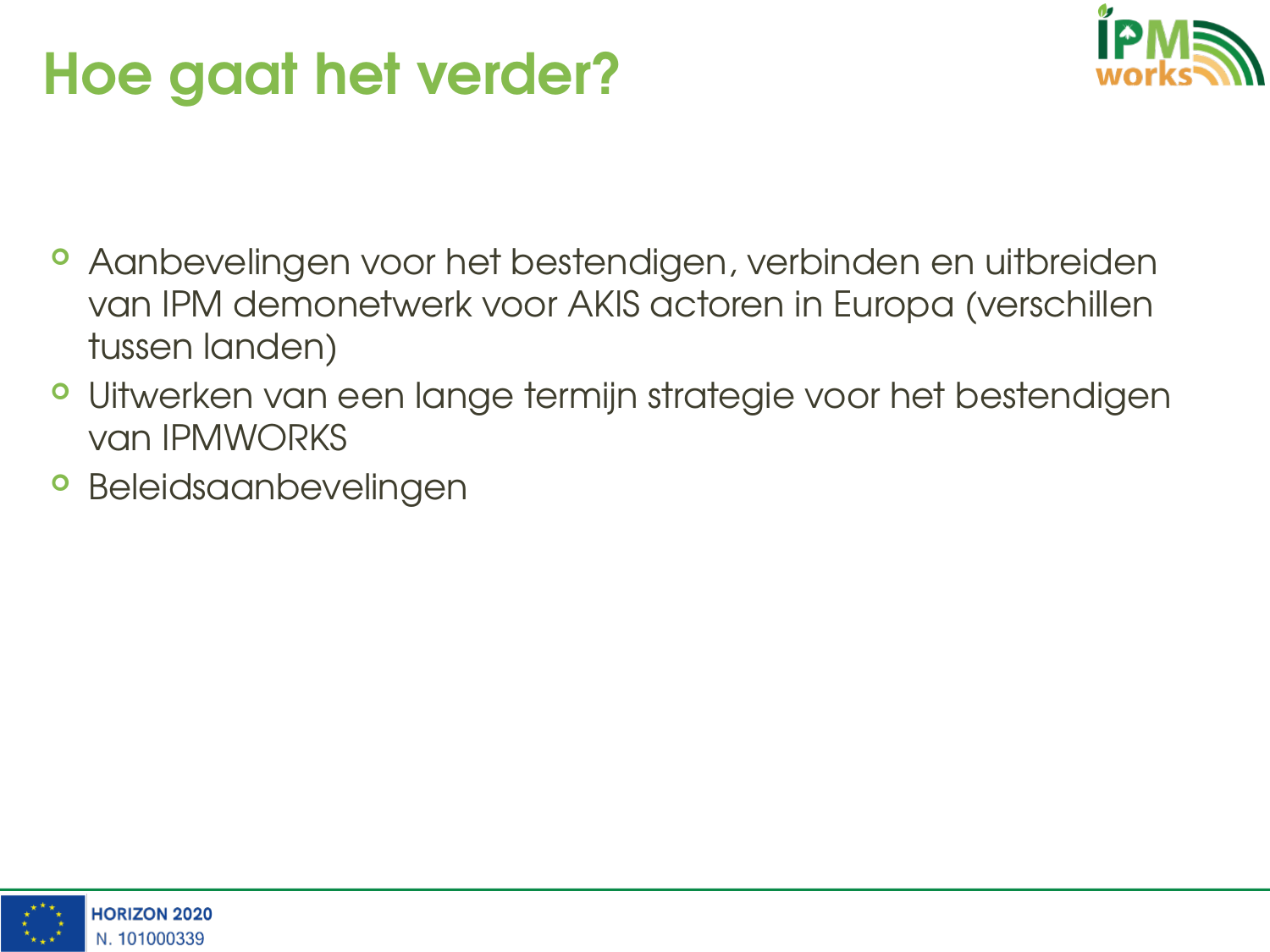

# Hoe gaat het verder?
Aanbevelingen voor het bestendigen, verbinden en uitbreiden van IPM demonetwerk voor AKIS actoren in Europa (verschillen tussen landen)
Uitwerken van een lange termijn strategie voor het bestendigen van IPMWORKS
Beleidsaanbevelingen